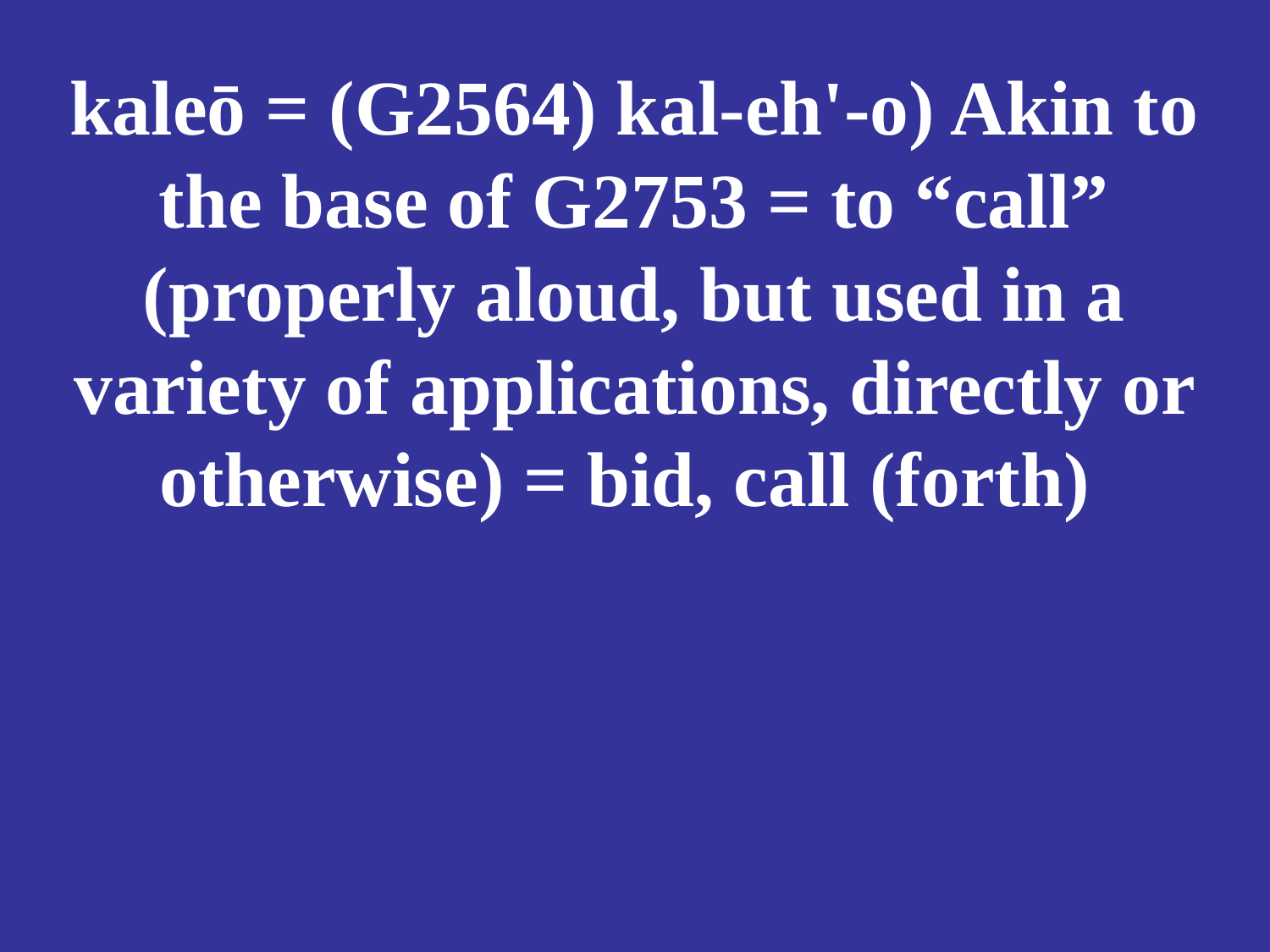

# kaleō = (G2564) kal-eh'-o) Akin to the base of G2753 = to “call” (properly aloud, but used in a variety of applications, directly or otherwise) = bid, call (forth)